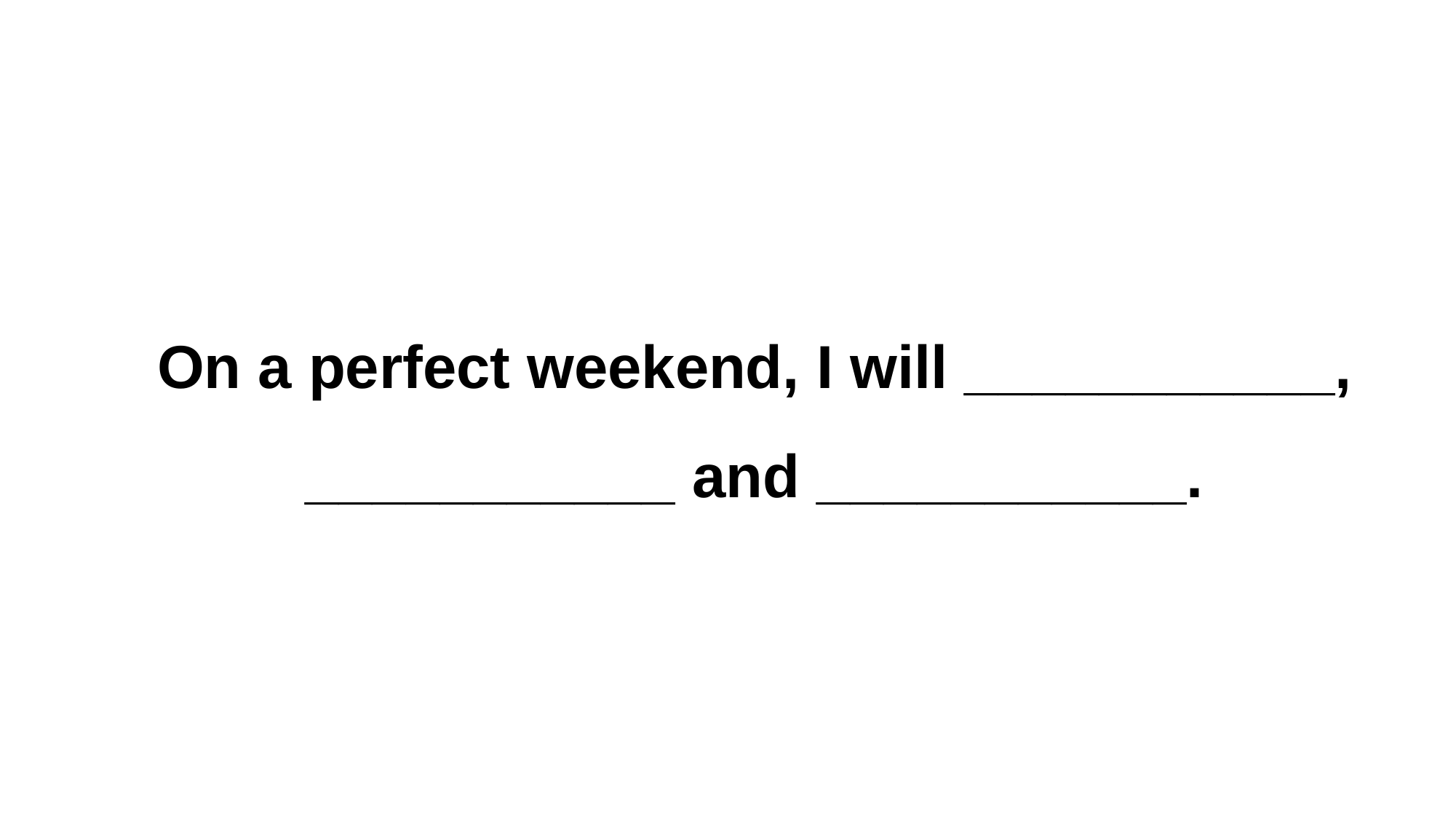

On a perfect weekend, I will ___________, ___________ and ___________.